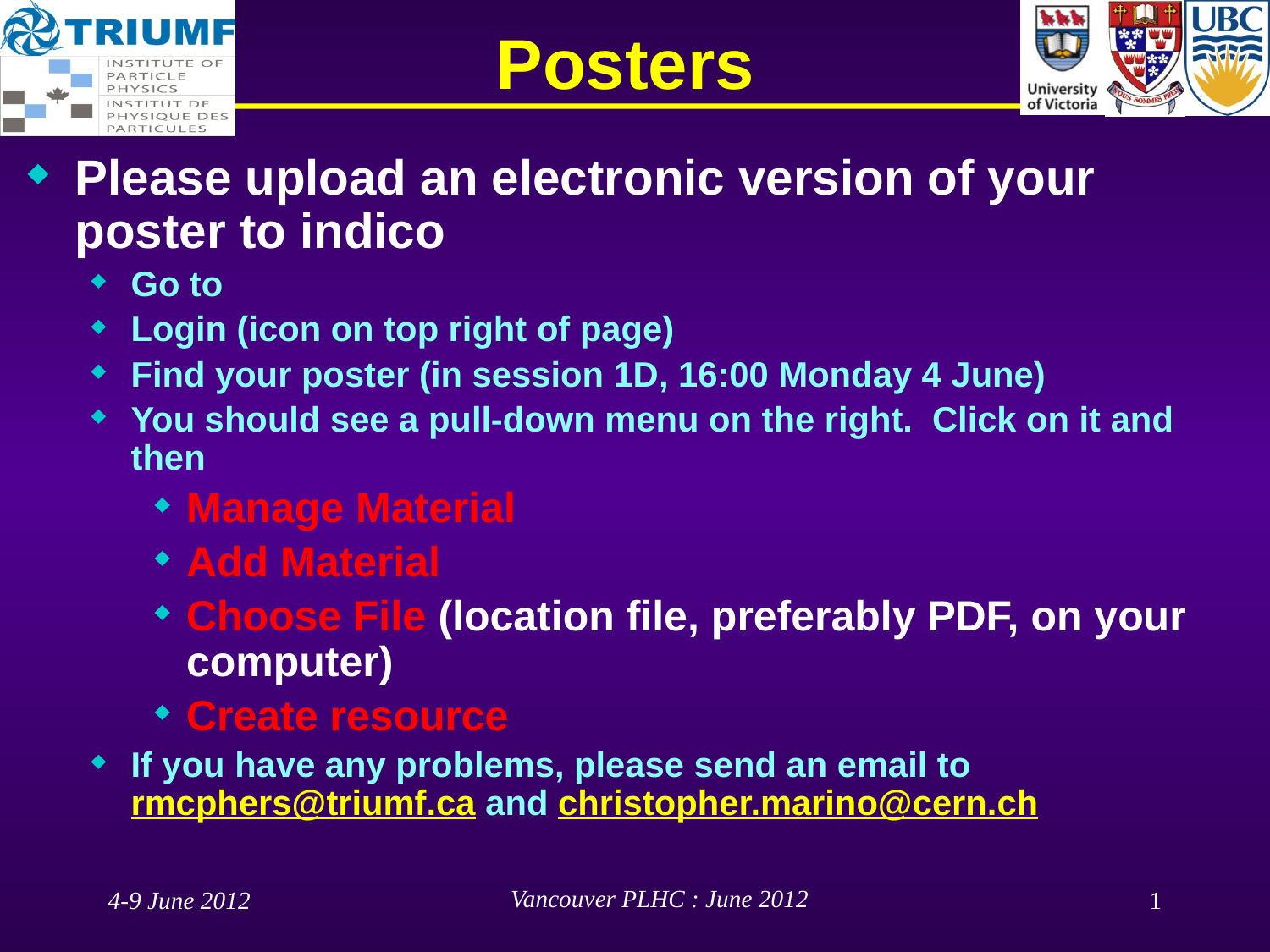

# Posters
Please upload an electronic version of your poster to indico
Go to
Login (icon on top right of page)
Find your poster (in session 1D, 16:00 Monday 4 June)
You should see a pull-down menu on the right.  Click on it and then
Manage Material
Add Material
Choose File (location file, preferably PDF, on your computer)
Create resource
If you have any problems, please send an email to rmcphers@triumf.ca and christopher.marino@cern.ch
Vancouver PLHC : June 2012
4-9 June 2012
1